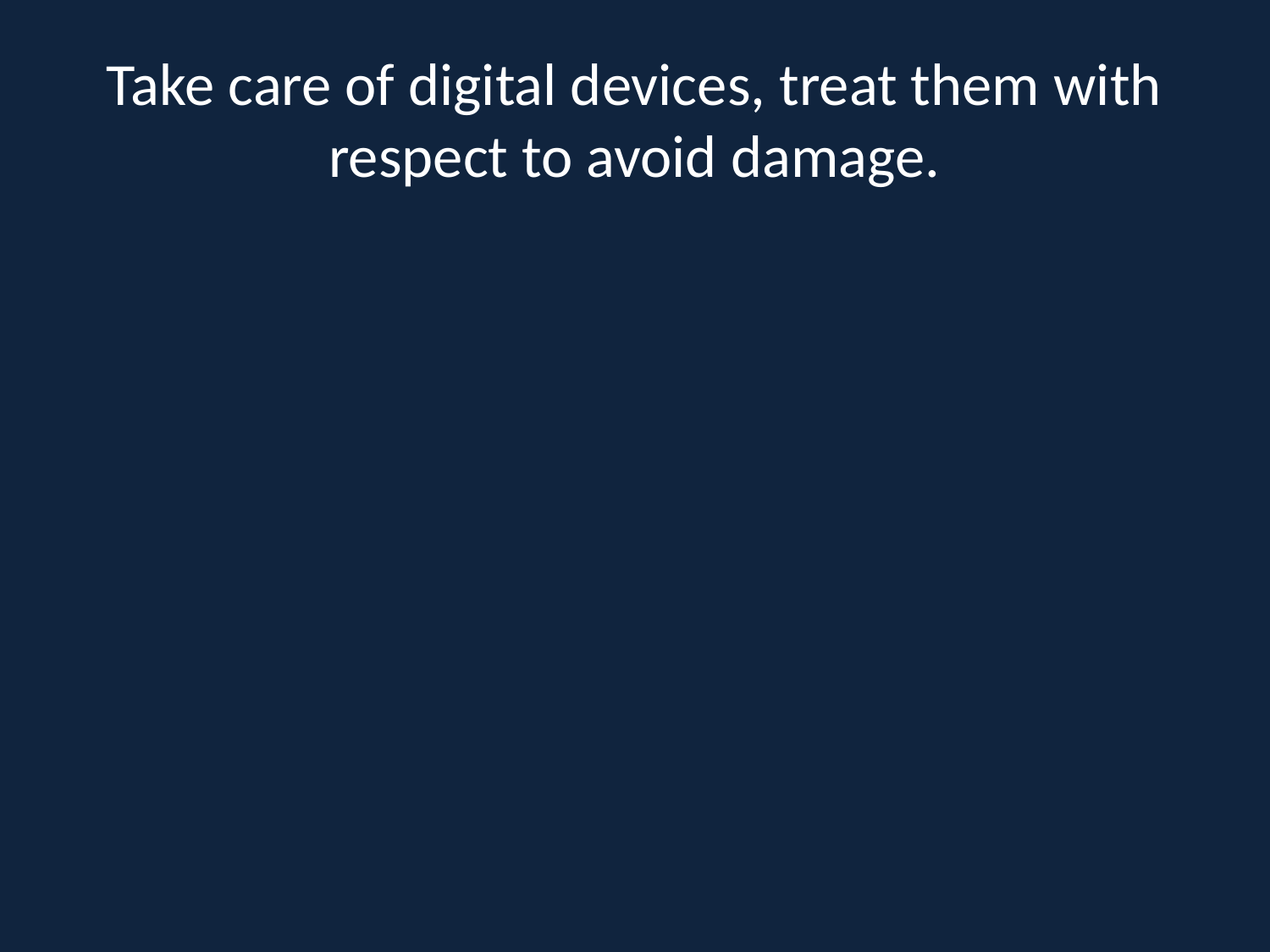

# Take care of digital devices, treat them with respect to avoid damage.